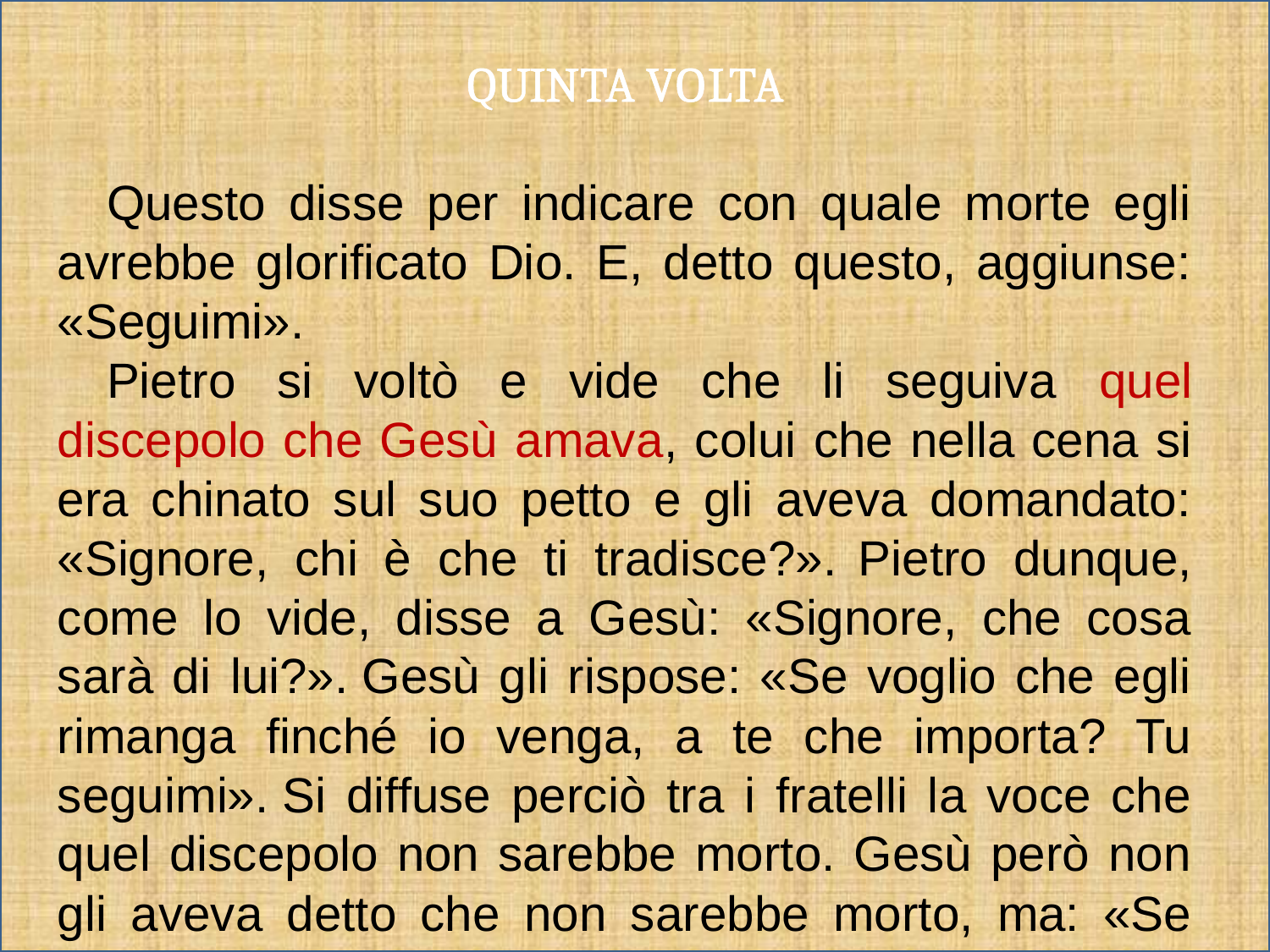

QUINTA VOLTA

Questo disse per indicare con quale morte egli avrebbe glorificato Dio. E, detto questo, aggiunse: «Seguimi».
Pietro si voltò e vide che li seguiva quel discepolo che Gesù amava, colui che nella cena si era chinato sul suo petto e gli aveva domandato: «Signore, chi è che ti tradisce?». Pietro dunque, come lo vide, disse a Gesù: «Signore, che cosa sarà di lui?». Gesù gli rispose: «Se voglio che egli rimanga finché io venga, a te che importa? Tu seguimi». Si diffuse perciò tra i fratelli la voce che quel discepolo non sarebbe morto. Gesù però non gli aveva detto che non sarebbe morto, ma: «Se voglio che egli rimanga finché io venga, a te che importa?».	(Giovanni 21,19-23)